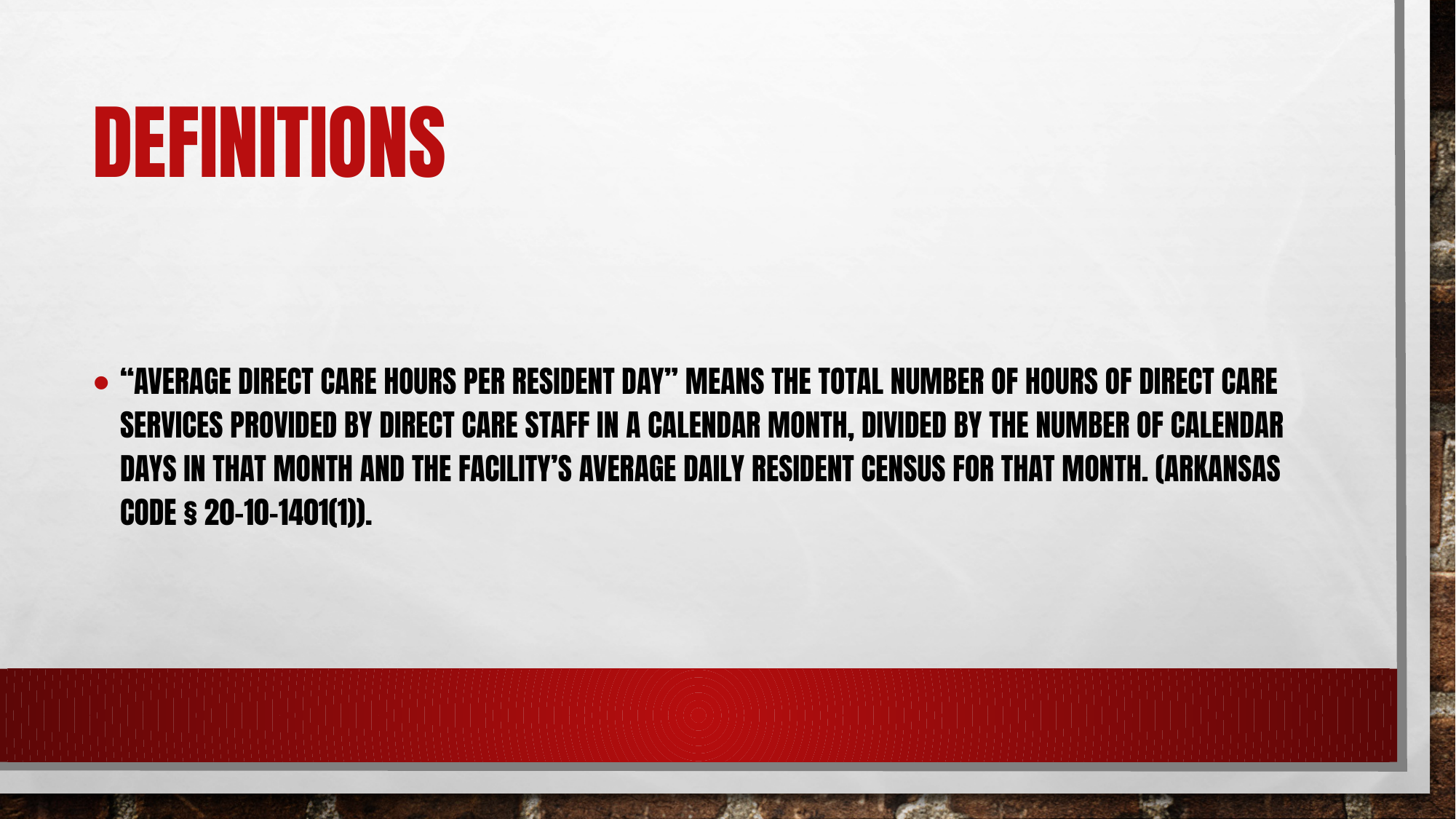

# Definitions
“Average Direct Care Hours Per Resident Day” means the total number of hours of direct care services provided by direct care staff in a calendar month, divided by the number of calendar days in that month and the facility’s average daily resident census for that month. (Arkansas Code § 20-10-1401(1)).